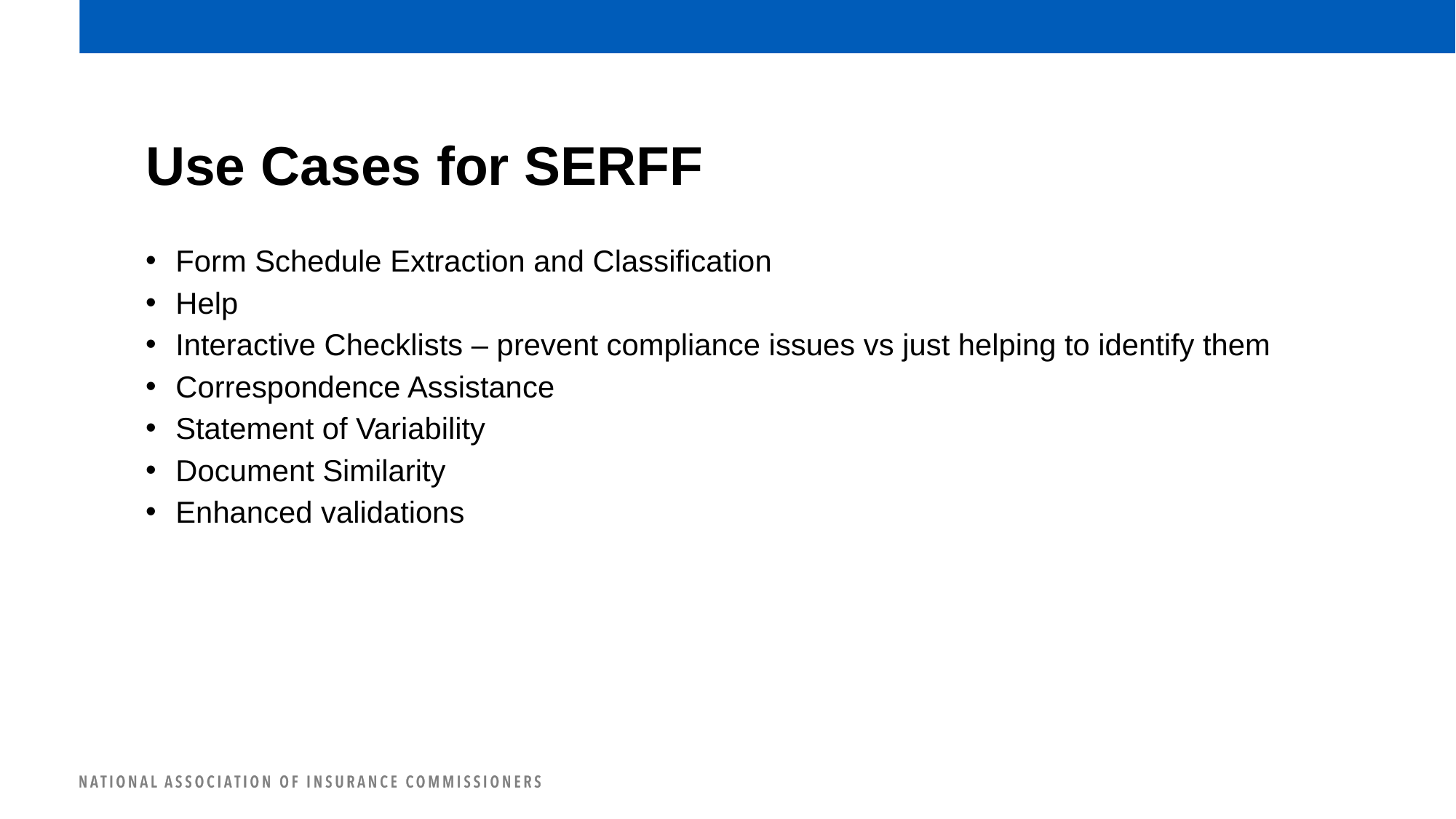

# Use Cases for SERFF
Form Schedule Extraction and Classification
Help
Interactive Checklists – prevent compliance issues vs just helping to identify them
Correspondence Assistance
Statement of Variability
Document Similarity
Enhanced validations